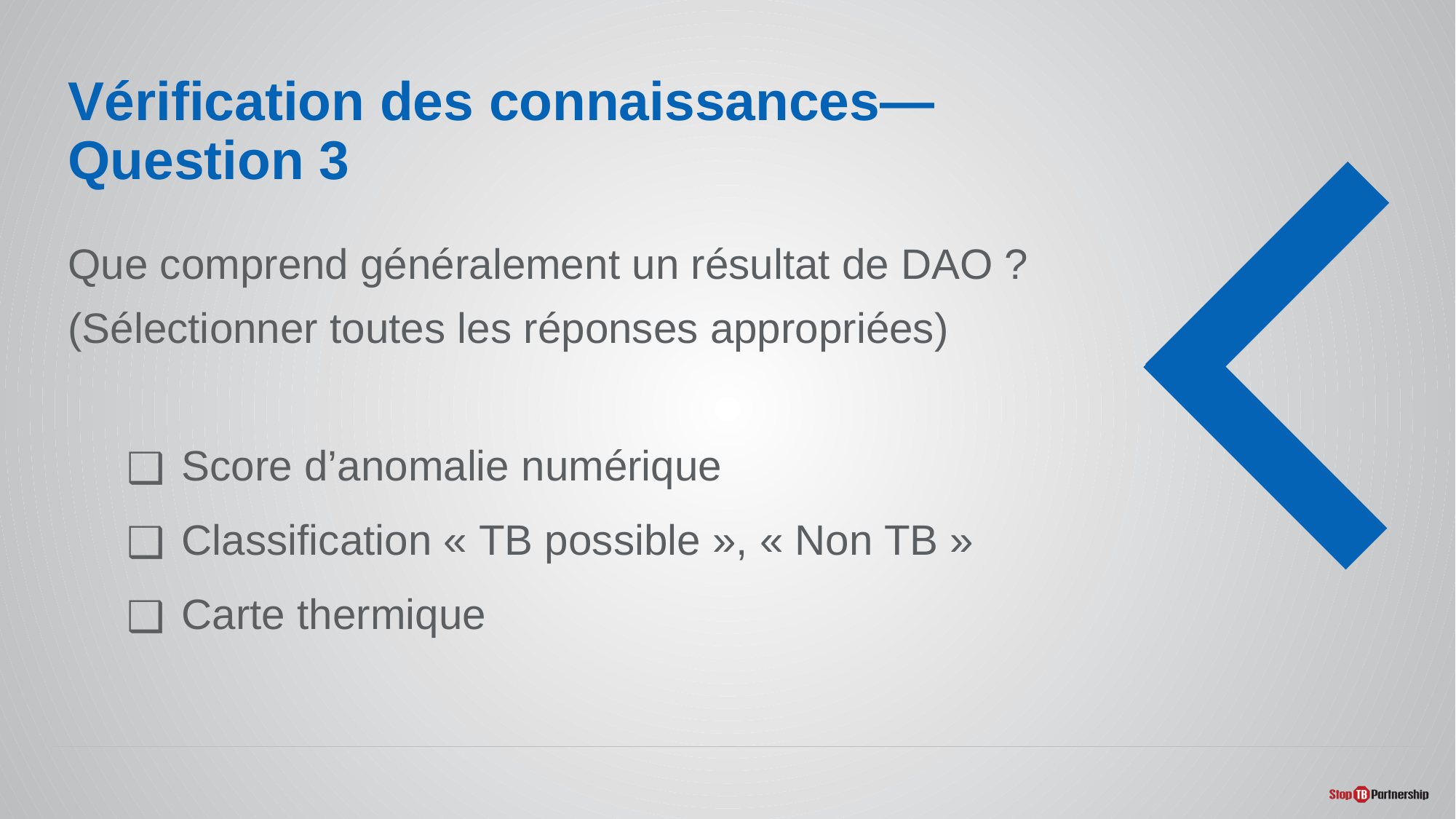

# Vérification des connaissances—Question 3
Que comprend généralement un résultat de DAO ?
(Sélectionner toutes les réponses appropriées)

Score d’anomalie numérique
Classification « TB possible », « Non TB »
Carte thermique